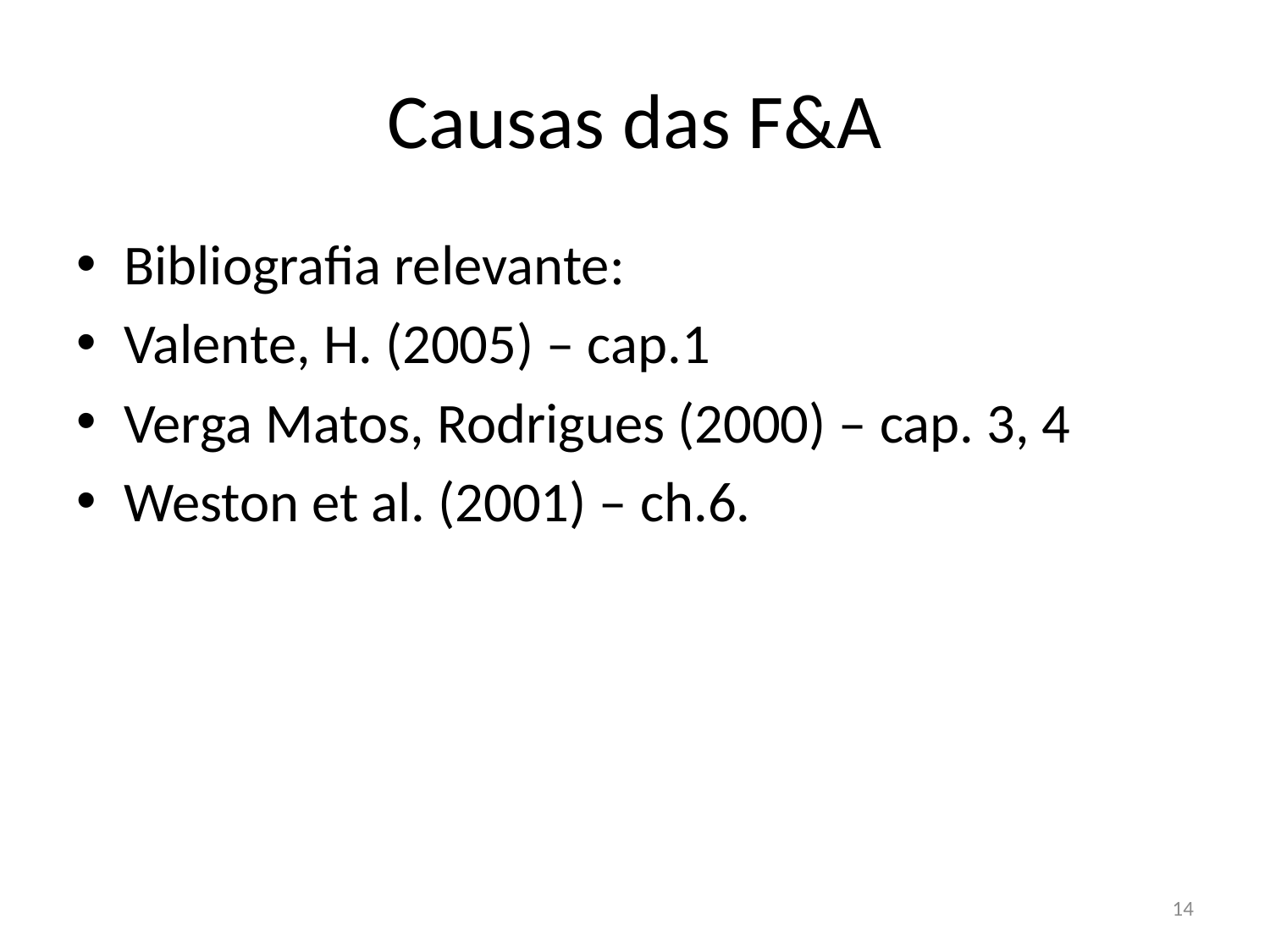

# Causas das F&A
Bibliografia relevante:
Valente, H. (2005) – cap.1
Verga Matos, Rodrigues (2000) – cap. 3, 4
Weston et al. (2001) – ch.6.
14